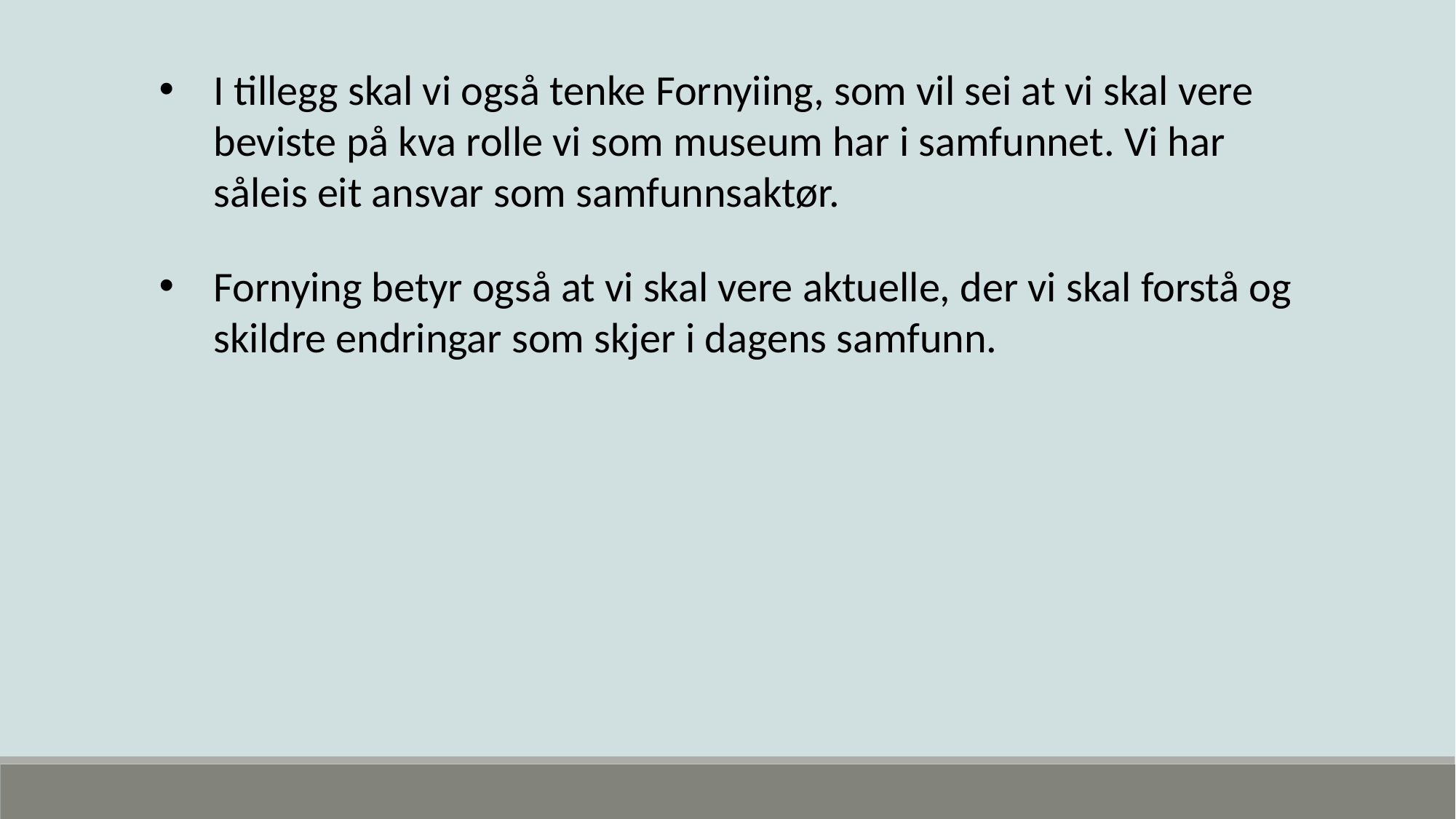

I tillegg skal vi også tenke Fornyiing, som vil sei at vi skal vere beviste på kva rolle vi som museum har i samfunnet. Vi har såleis eit ansvar som samfunnsaktør.

Fornying betyr også at vi skal vere aktuelle, der vi skal forstå og skildre endringar som skjer i dagens samfunn.